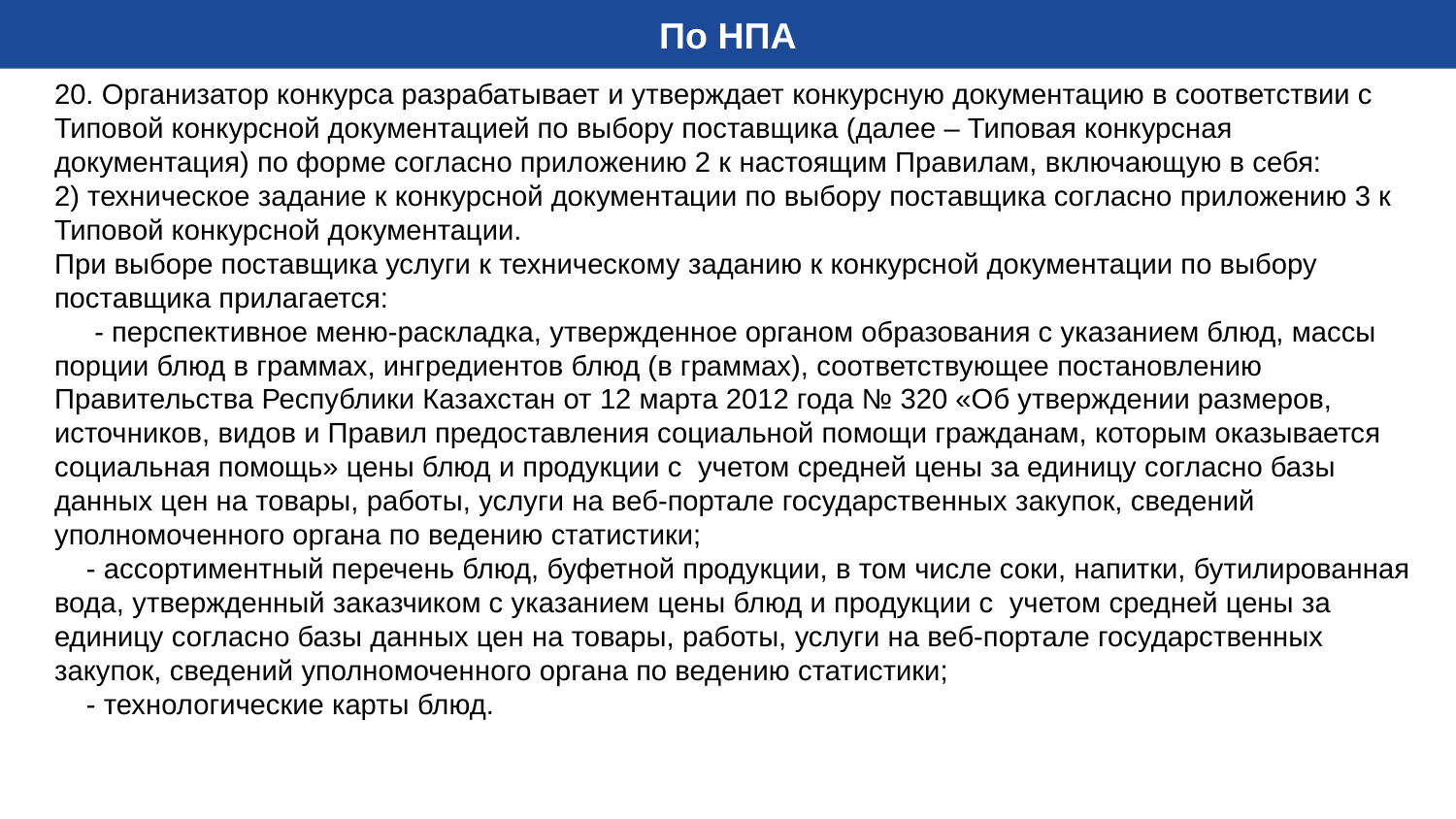

По НПА
20. Организатор конкурса разрабатывает и утверждает конкурсную документацию в соответствии с Типовой конкурсной документацией по выбору поставщика (далее – Типовая конкурсная документация) по форме согласно приложению 2 к настоящим Правилам, включающую в себя:
2) техническое задание к конкурсной документации по выбору поставщика согласно приложению 3 к Типовой конкурсной документации.
При выборе поставщика услуги к техническому заданию к конкурсной документации по выбору поставщика прилагается:
     - перспективное меню-раскладка, утвержденное органом образования с указанием блюд, массы порции блюд в граммах, ингредиентов блюд (в граммах), соответствующее постановлению Правительства Республики Казахстан от 12 марта 2012 года № 320 «Об утверждении размеров, источников, видов и Правил предоставления социальной помощи гражданам, которым оказывается социальная помощь» цены блюд и продукции с  учетом средней цены за единицу согласно базы данных цен на товары, работы, услуги на веб-портале государственных закупок, сведений уполномоченного органа по ведению статистики;
    - ассортиментный перечень блюд, буфетной продукции, в том числе соки, напитки, бутилированная вода, утвержденный заказчиком с указанием цены блюд и продукции с  учетом средней цены за единицу согласно базы данных цен на товары, работы, услуги на веб-портале государственных закупок, сведений уполномоченного органа по ведению статистики;
    - технологические карты блюд.